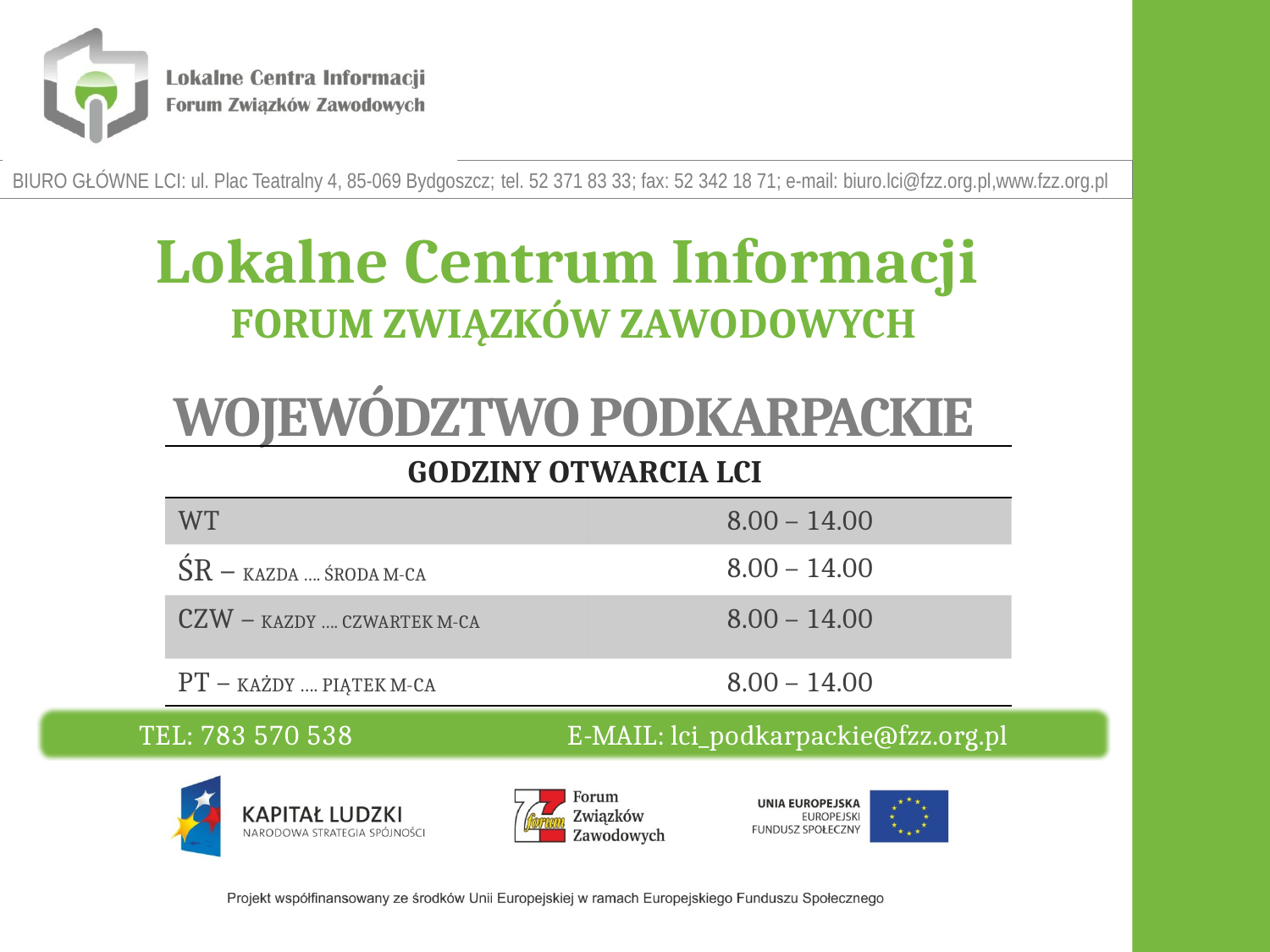

Lokalne Centrum Informacji
FORUM ZWIĄZKÓW ZAWODOWYCH
WOJEWÓDZTWO PODKARPACKIE

| GODZINY OTWARCIA LCI |  |
| --- | --- |
| WT | 8.00 – 14.00 |
| ŚR – KAZDA …. ŚRODA M-CA | 8.00 – 14.00 |
| CZW – KAZDY …. CZWARTEK M-CA | 8.00 – 14.00 |
| PT – KAŻDY …. PIĄTEK M-CA | 8.00 – 14.00 |
TEL: 783 570 538                                   E-MAIL: lci_podkarpackie@fzz.org.pl